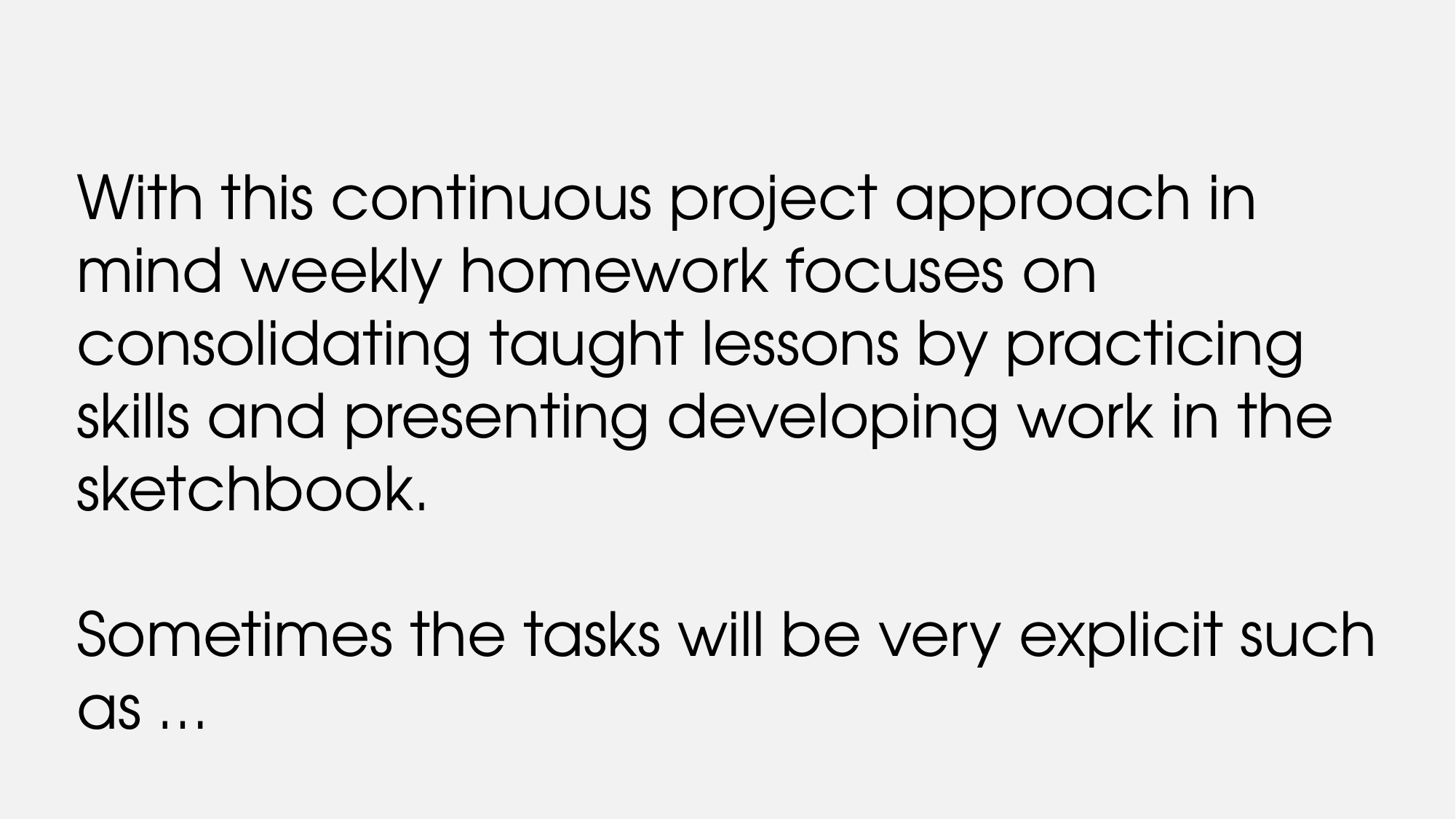

With this continuous project approach in mind weekly homework focuses on consolidating taught lessons by practicing skills and presenting developing work in the sketchbook.

Sometimes the tasks will be very explicit such as …